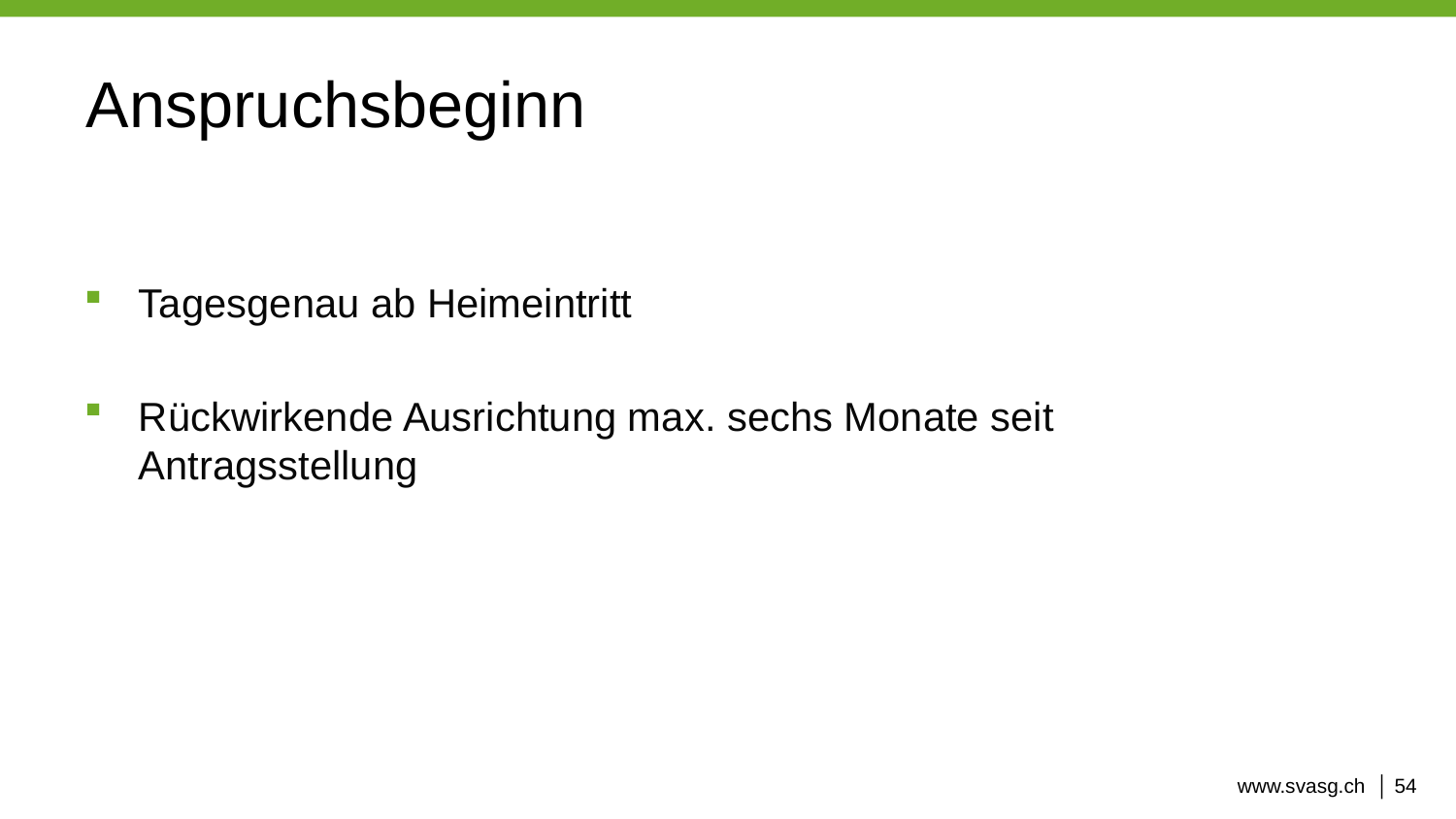

# Anspruchsbeginn
Tagesgenau ab Heimeintritt

Rückwirkende Ausrichtung max. sechs Monate seit Antragsstellung